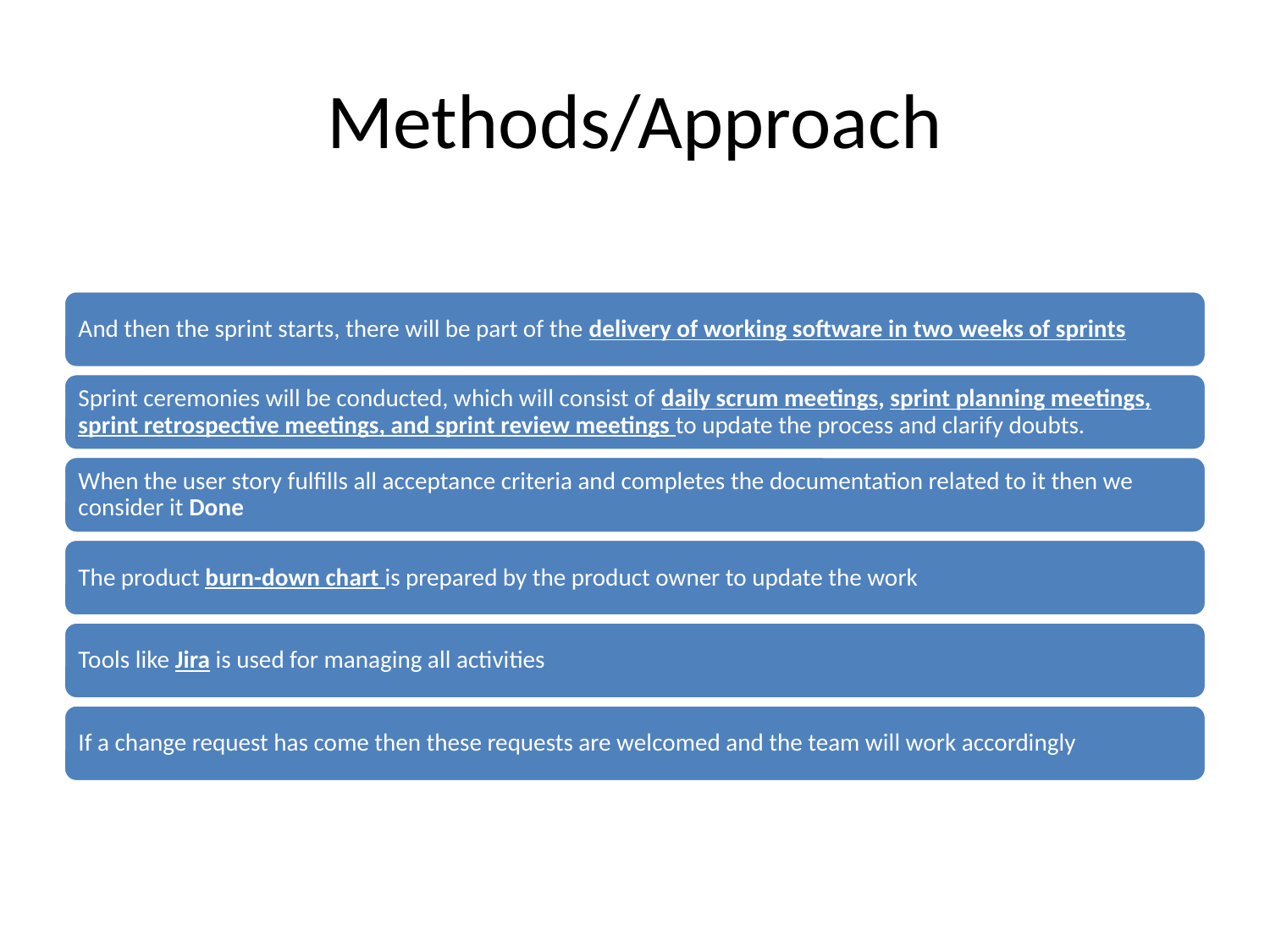

# Methods/Approach
And then the sprint starts, there will be part of the delivery of working software in two weeks of sprints
Sprint ceremonies will be conducted, which will consist of daily scrum meetings, sprint planning meetings, sprint retrospective meetings, and sprint review meetings to update the process and clarify doubts.
When the user story fulfills all acceptance criteria and completes the documentation related to it then we consider it Done
The product burn-down chart is prepared by the product owner to update the work
Tools like Jira is used for managing all activities
If a change request has come then these requests are welcomed and the team will work accordingly